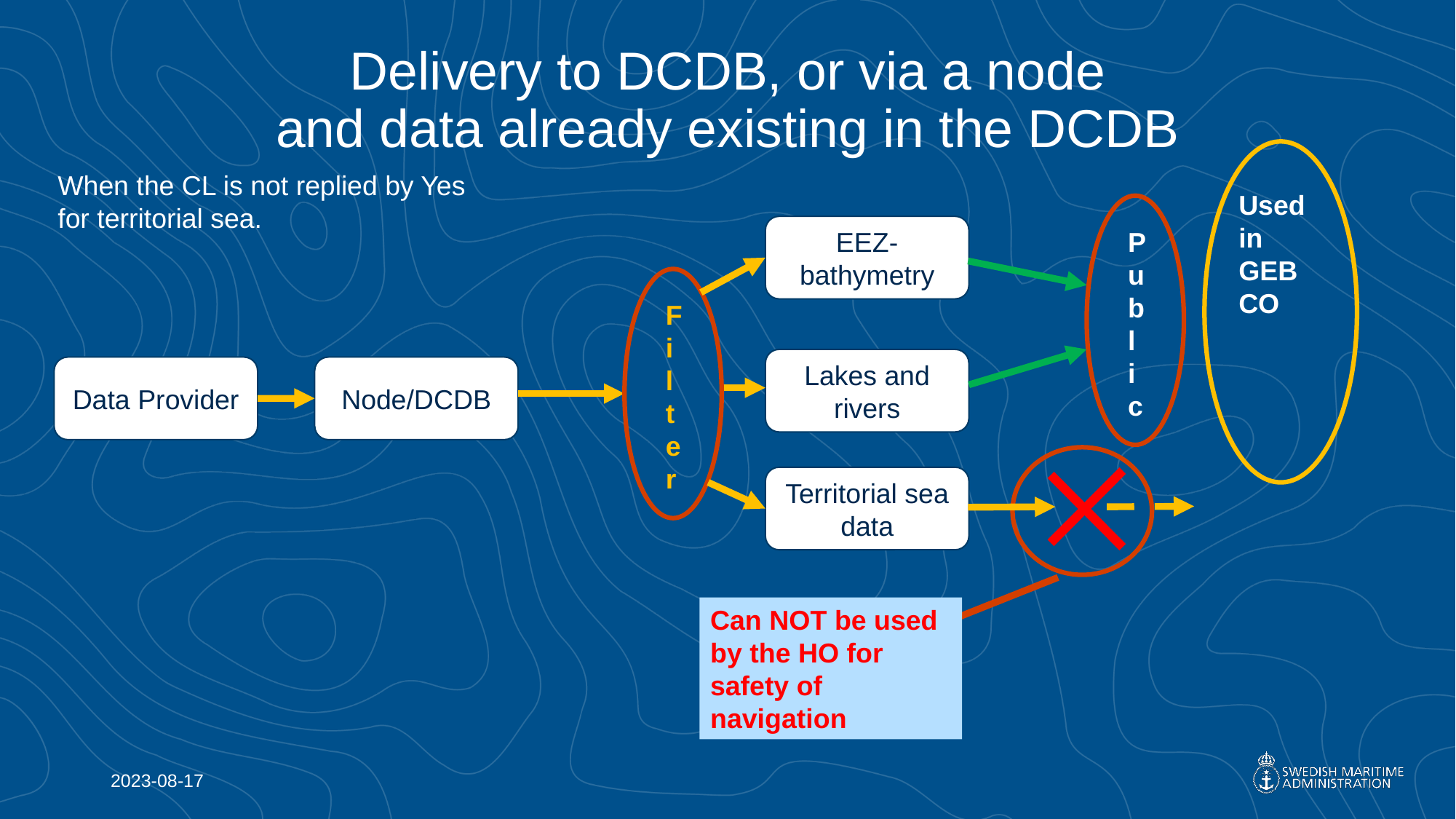

# Delivery to DCDB, or via a node and data already existing in the DCDB

Used in GEBCO

Can NOT be used by the HO for safety of navigation
When the CL is not replied by Yes for territorial sea.

EEZ-bathymetry
Publ
ic

Fi
lter
Lakes and rivers
Data Provider
Node/DCDB
Territorial sea data